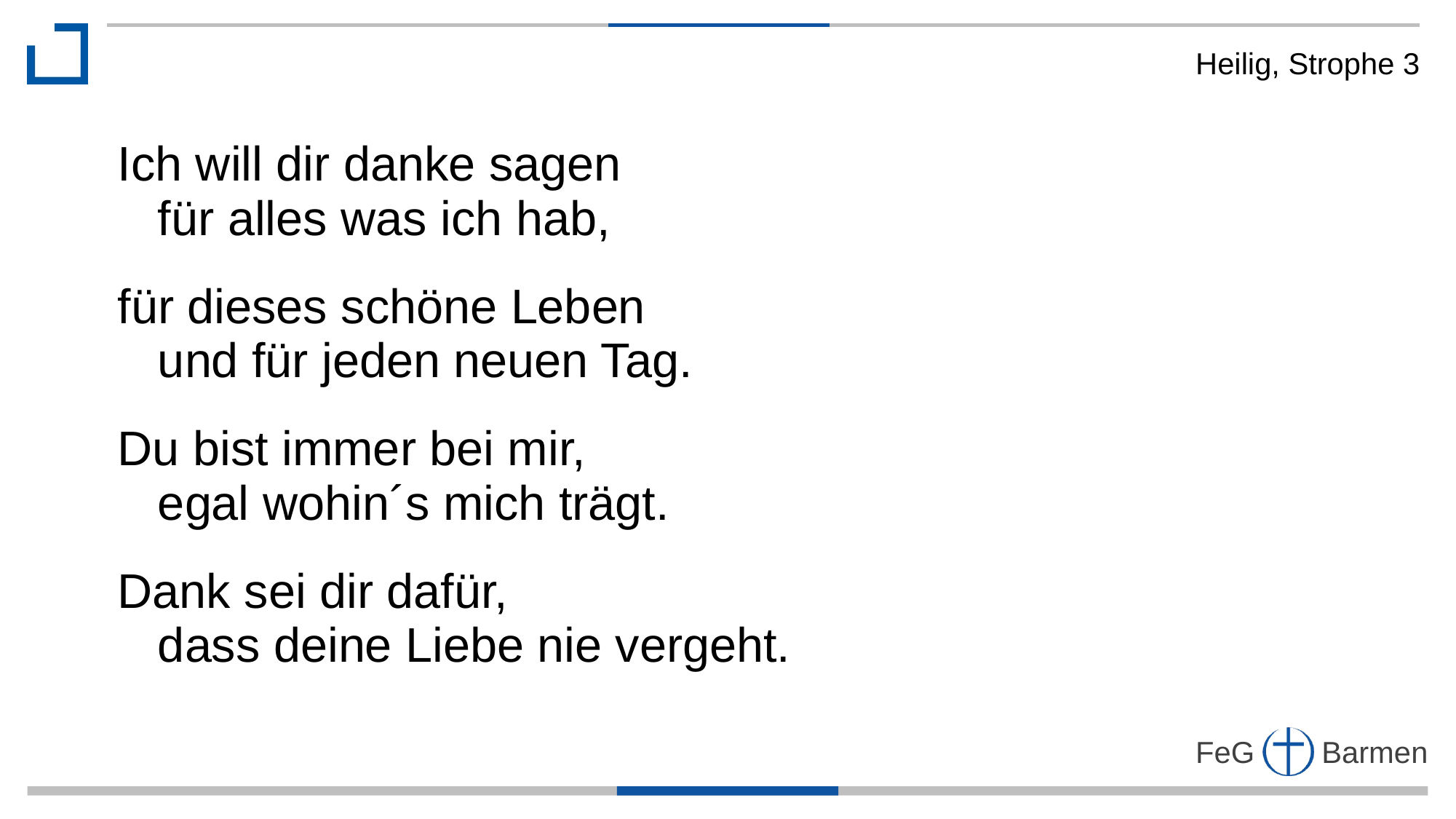

Heilig, Strophe 3
Ich will dir danke sagen
   für alles was ich hab,
für dieses schöne Leben
   und für jeden neuen Tag.
Du bist immer bei mir,
   egal wohin´s mich trägt.
Dank sei dir dafür,
   dass deine Liebe nie vergeht.